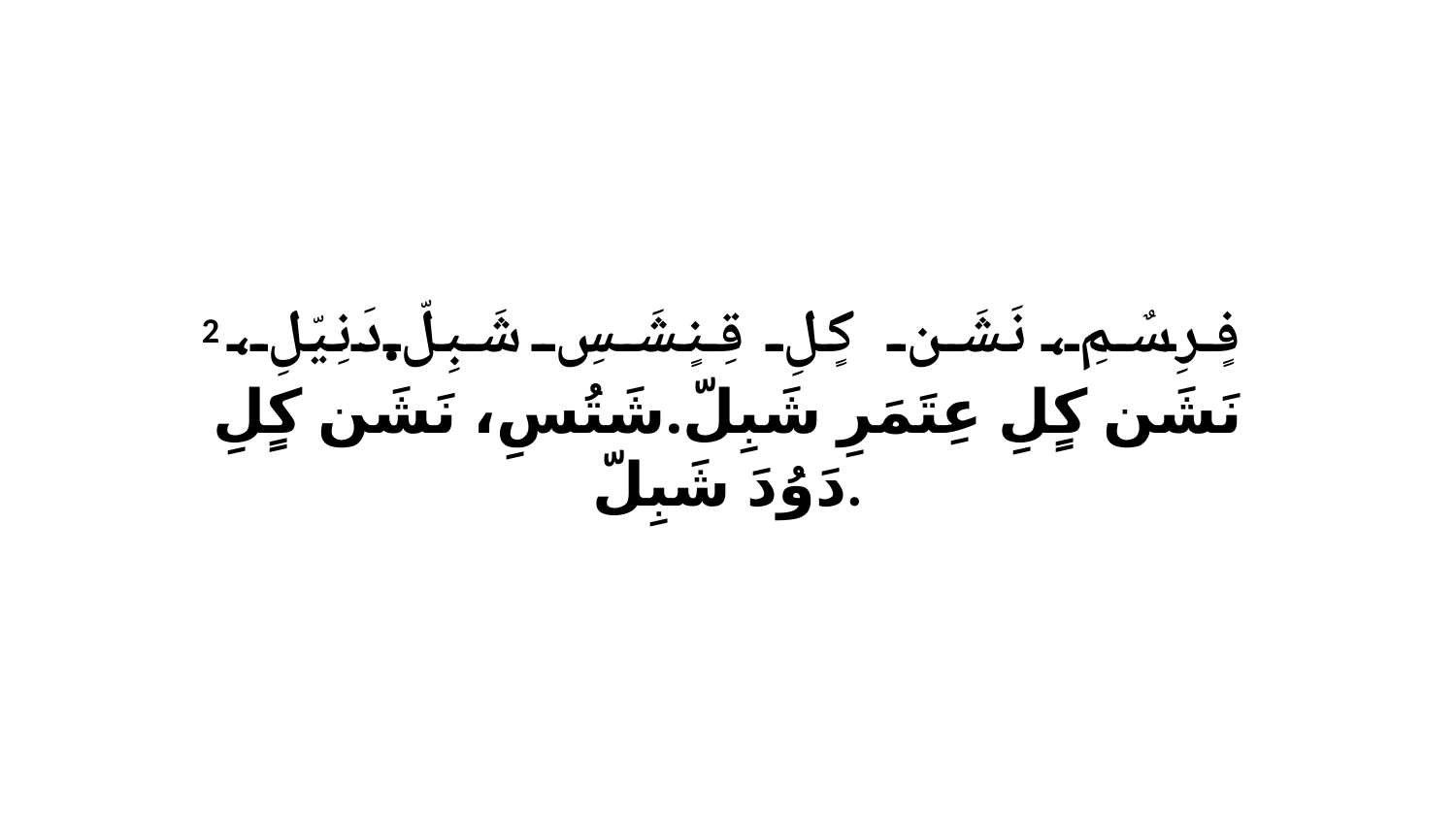

2 فٍرِ سٌمِ، نَشَن كٍلِ قِنٍشَسِ شَبِلّ.دَنِيّلِ، نَشَن كٍلِ عِتَمَرِ شَبِلّ.شَتُسِ، نَشَن كٍلِ دَوُدَ شَبِلّ.